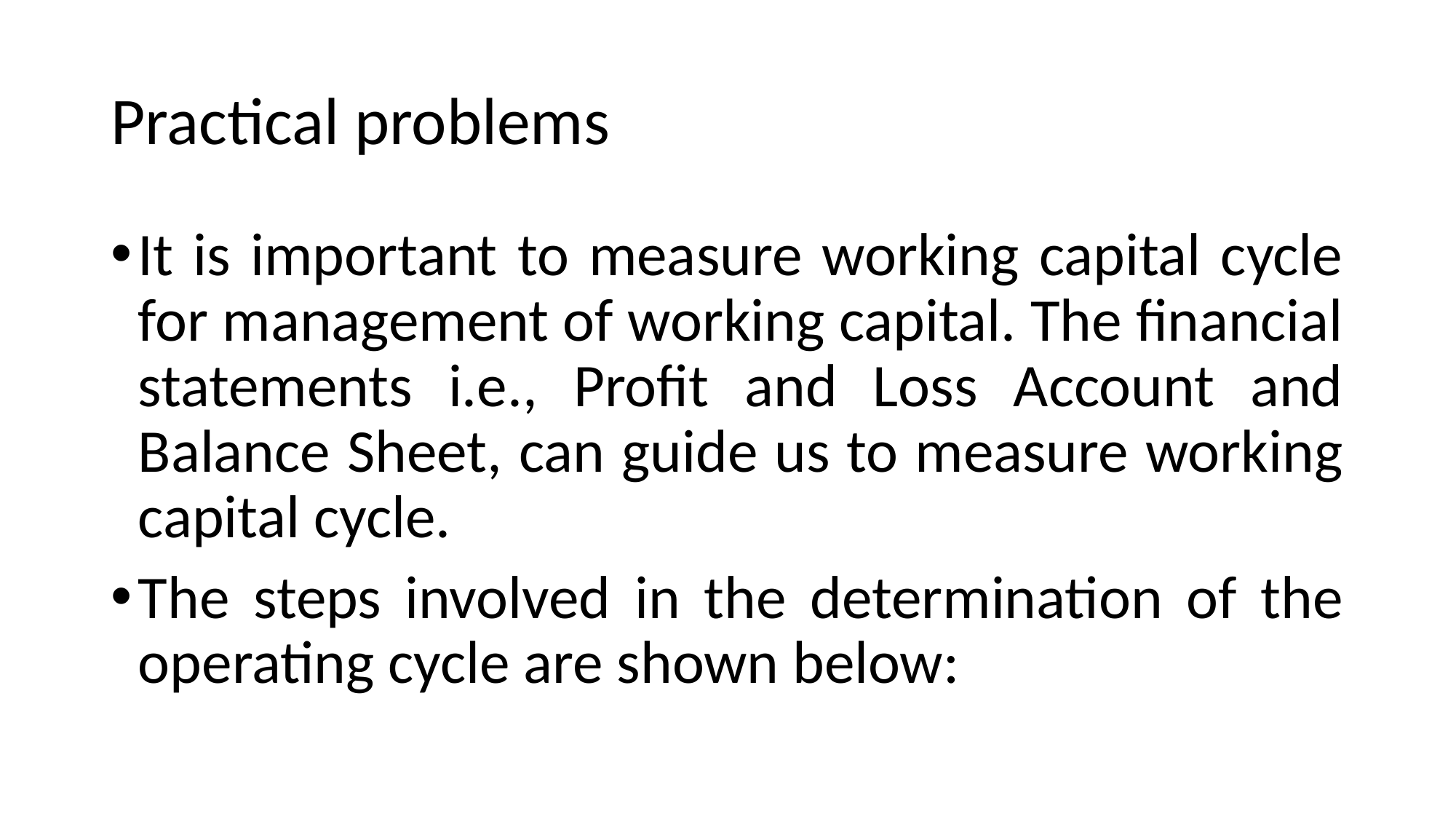

# Practical problems
It is important to measure working capital cycle for management of working capital. The financial statements i.e., Profit and Loss Account and Balance Sheet, can guide us to measure working capital cycle.
The steps involved in the determination of the operating cycle are shown below: